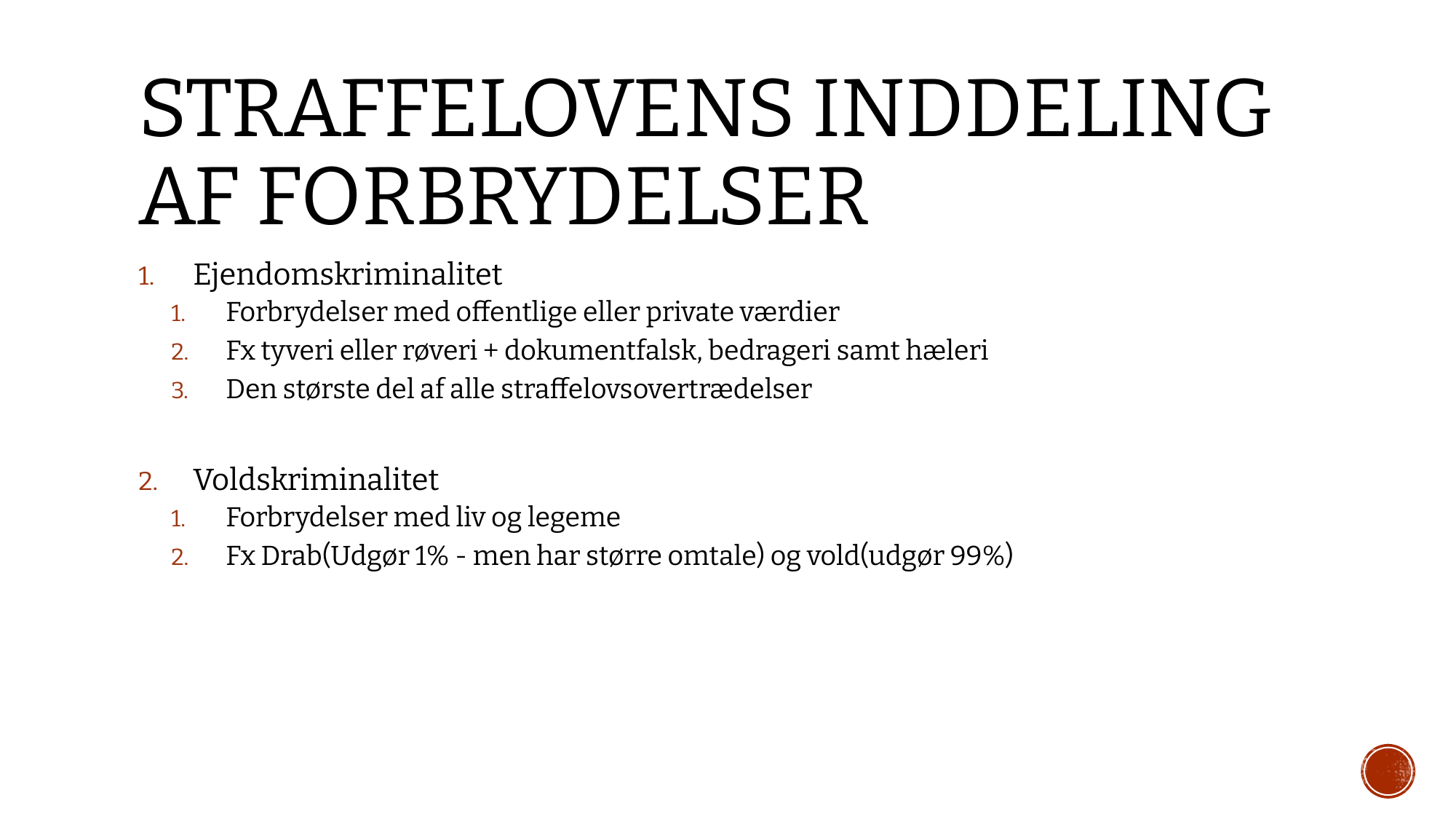

# Straffelovens inddeling af forbrydelser
Ejendomskriminalitet
Forbrydelser med offentlige eller private værdier
Fx tyveri eller røveri + dokumentfalsk, bedrageri samt hæleri
Den største del af alle straffelovsovertrædelser

Voldskriminalitet
Forbrydelser med liv og legeme
Fx Drab(Udgør 1% - men har større omtale) og vold(udgør 99%)